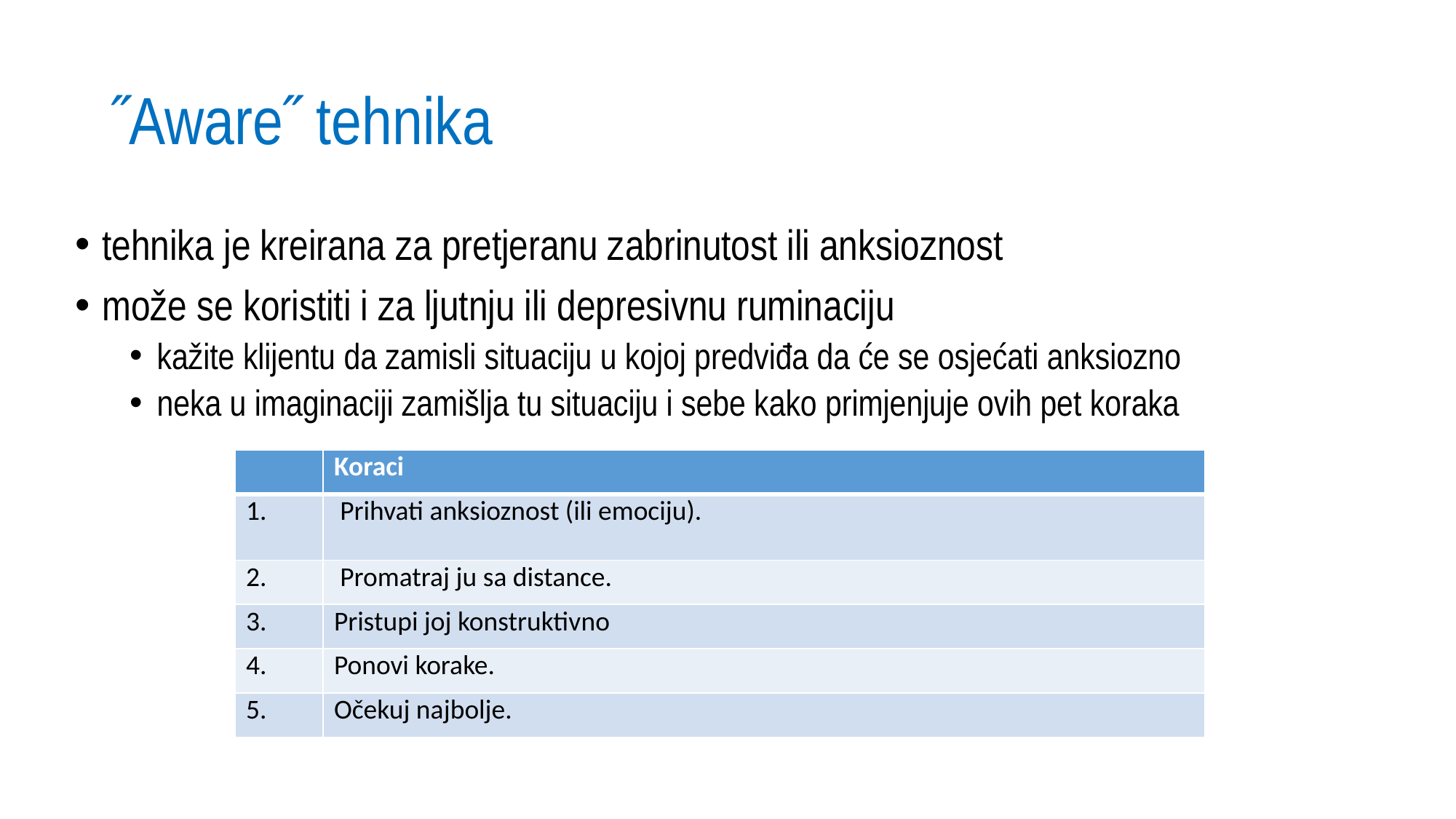

# ˝Aware˝ tehnika
tehnika je kreirana za pretjeranu zabrinutost ili anksioznost
može se koristiti i za ljutnju ili depresivnu ruminaciju
kažite klijentu da zamisli situaciju u kojoj predviđa da će se osjećati anksiozno
neka u imaginaciji zamišlja tu situaciju i sebe kako primjenjuje ovih pet koraka
|  | Koraci |
| --- | --- |
| 1. | Prihvati anksioznost (ili emociju). |
| 2. | Promatraj ju sa distance. |
| 3. | Pristupi joj konstruktivno |
| 4. | Ponovi korake. |
| 5. | Očekuj najbolje. |